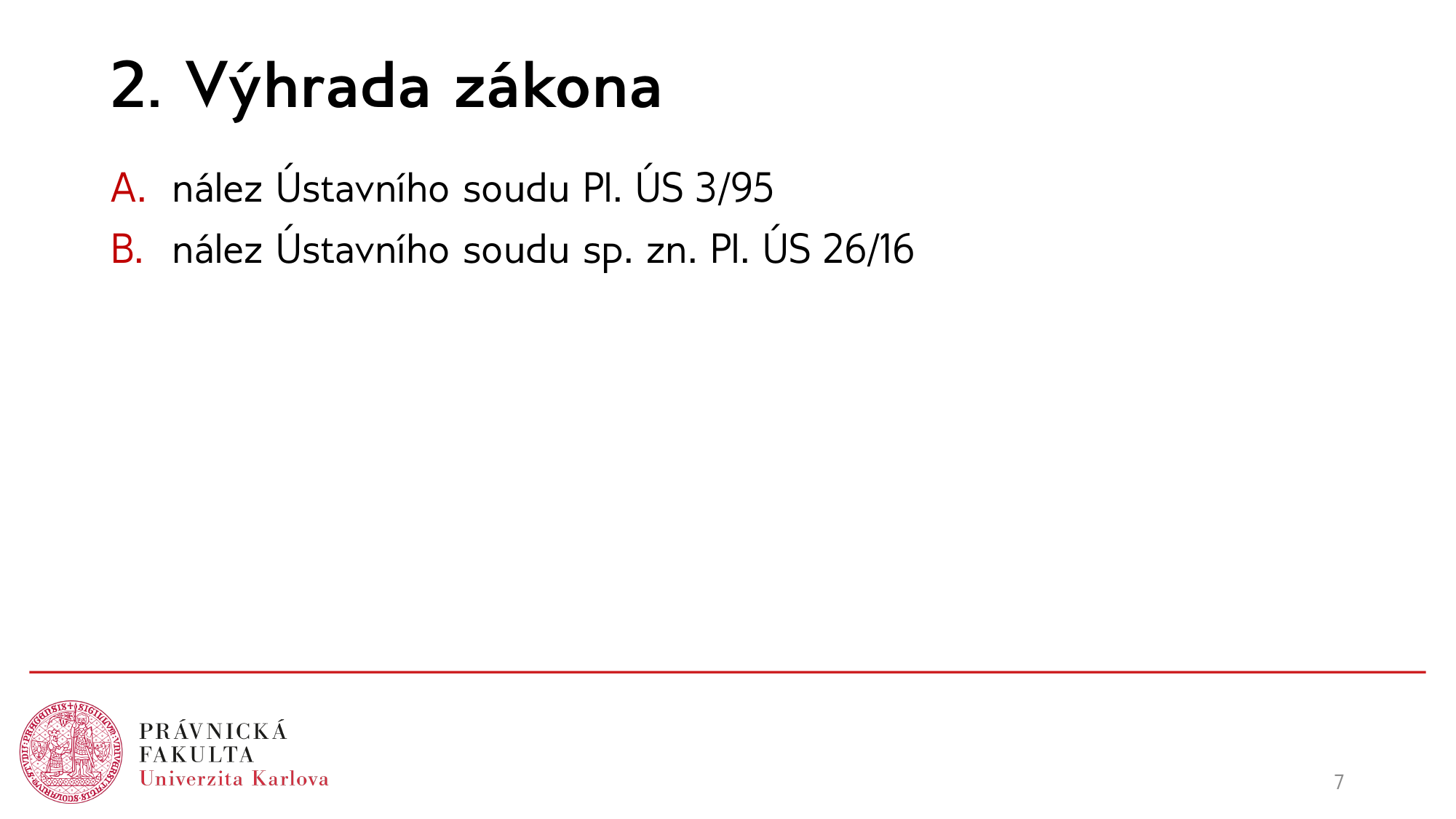

# 2. Výhrada zákona
nález Ústavního soudu Pl. ÚS 3/95
nález Ústavního soudu sp. zn. Pl. ÚS 26/16

7